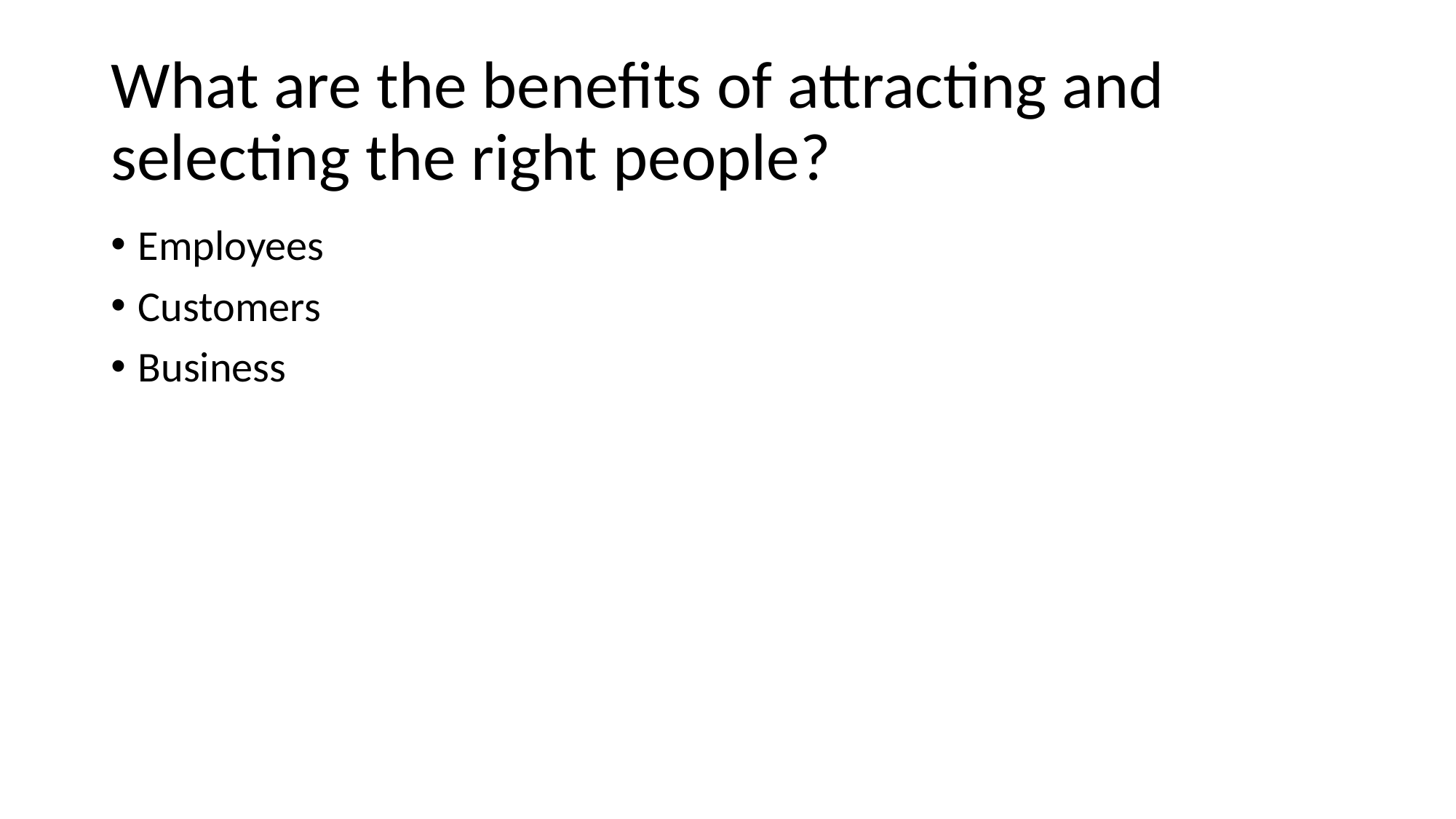

# What are the benefits of attracting and selecting the right people?
Employees
Customers
Business